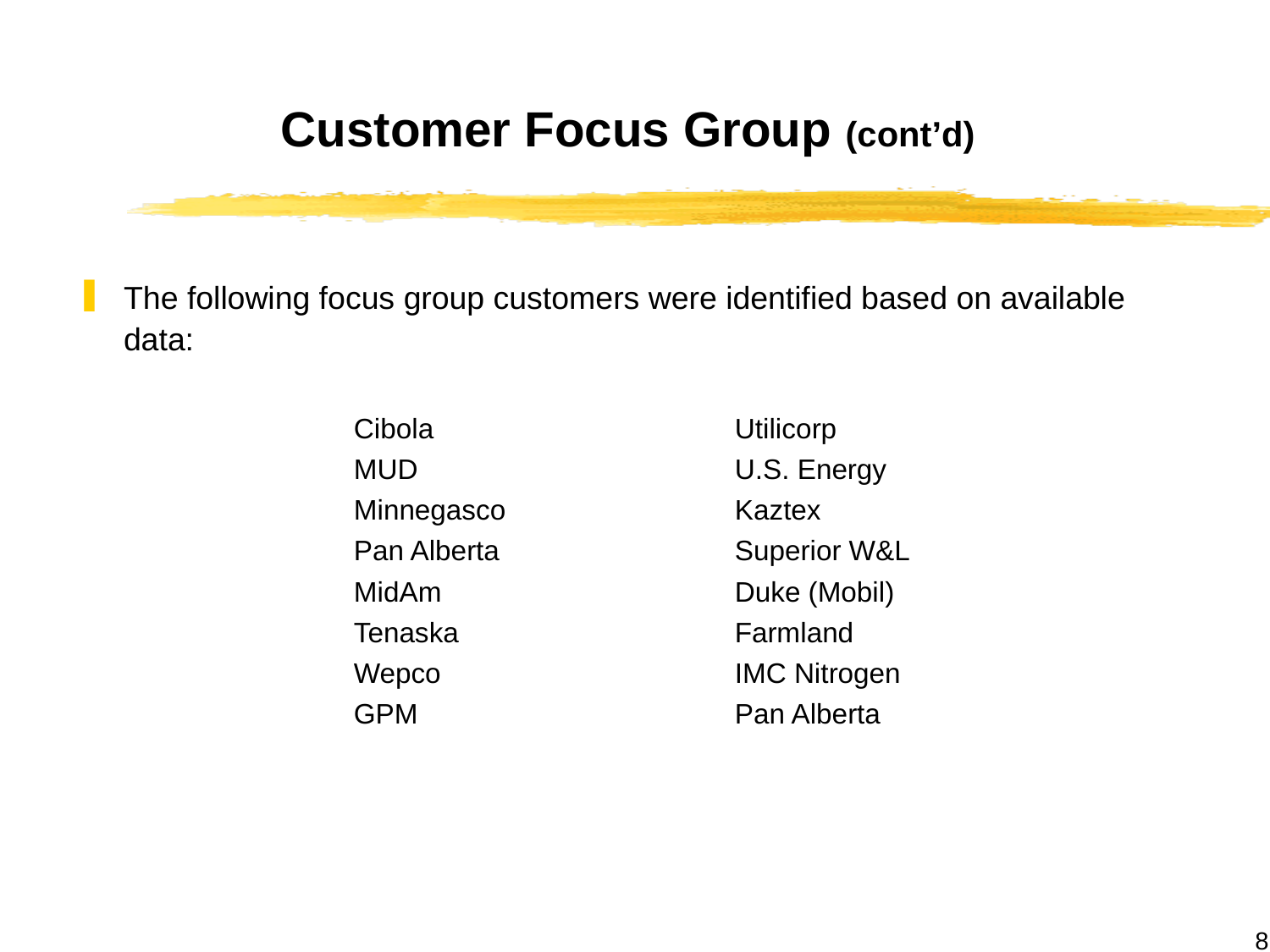

8
# Customer Focus Group (cont’d)
The following focus group customers were identified based on available data:

		Cibola			Utilicorp
		MUD			U.S. Energy
		Minnegasco		Kaztex
		Pan Alberta		Superior W&L
		MidAm			Duke (Mobil)
		Tenaska			Farmland
		Wepco			IMC Nitrogen
		GPM			Pan Alberta